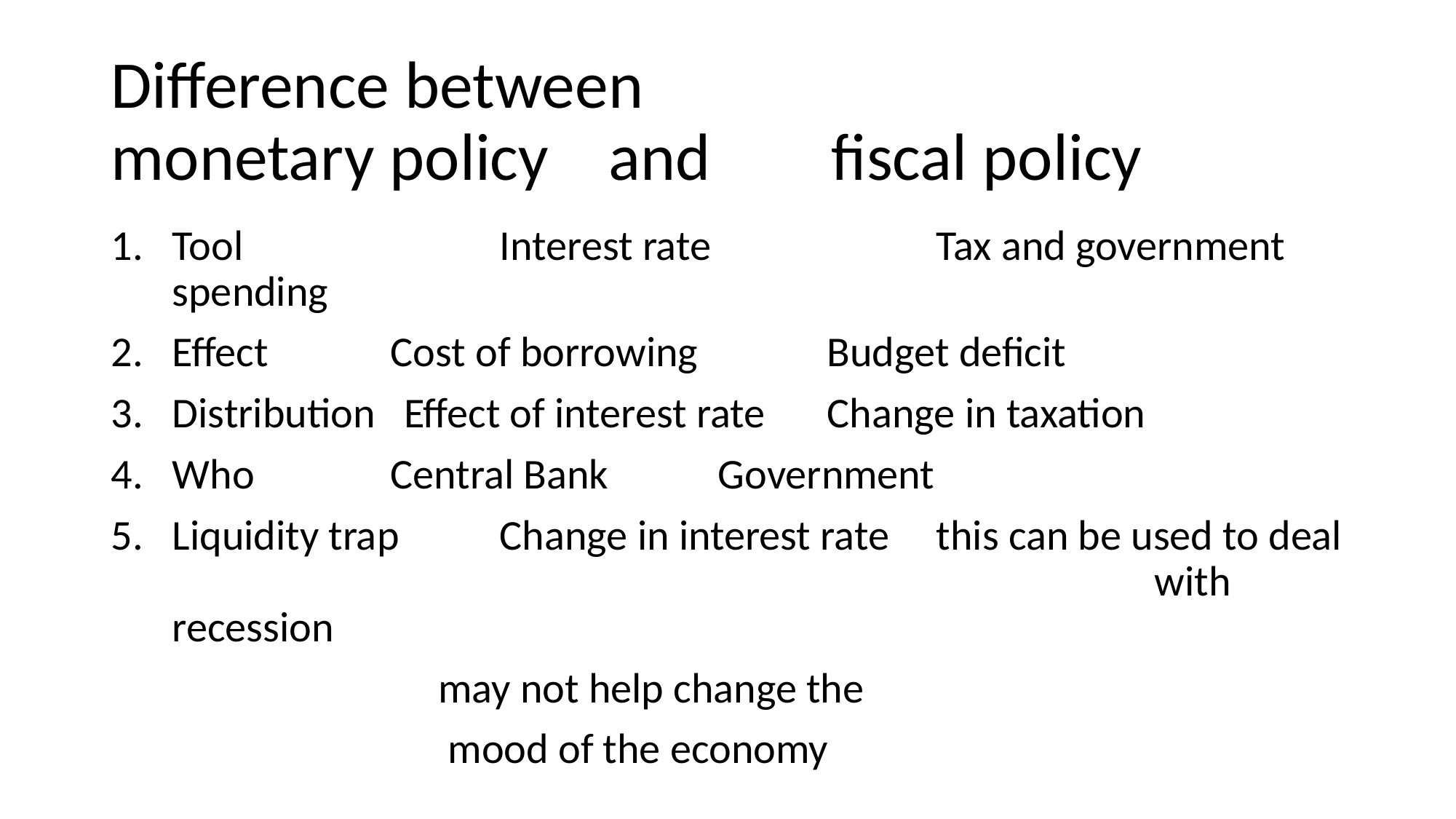

# Difference between monetary policy    and        fiscal policy
Tool      		Interest rate			Tax and government spending
Effect		Cost of borrowing		Budget deficit
Distribution   Effect of interest rate	Change in taxation
Who		Central Bank		Government
Liquidity trap	Change in interest rate	this can be used to deal 									with recession
			may not help change the
			 mood of the economy